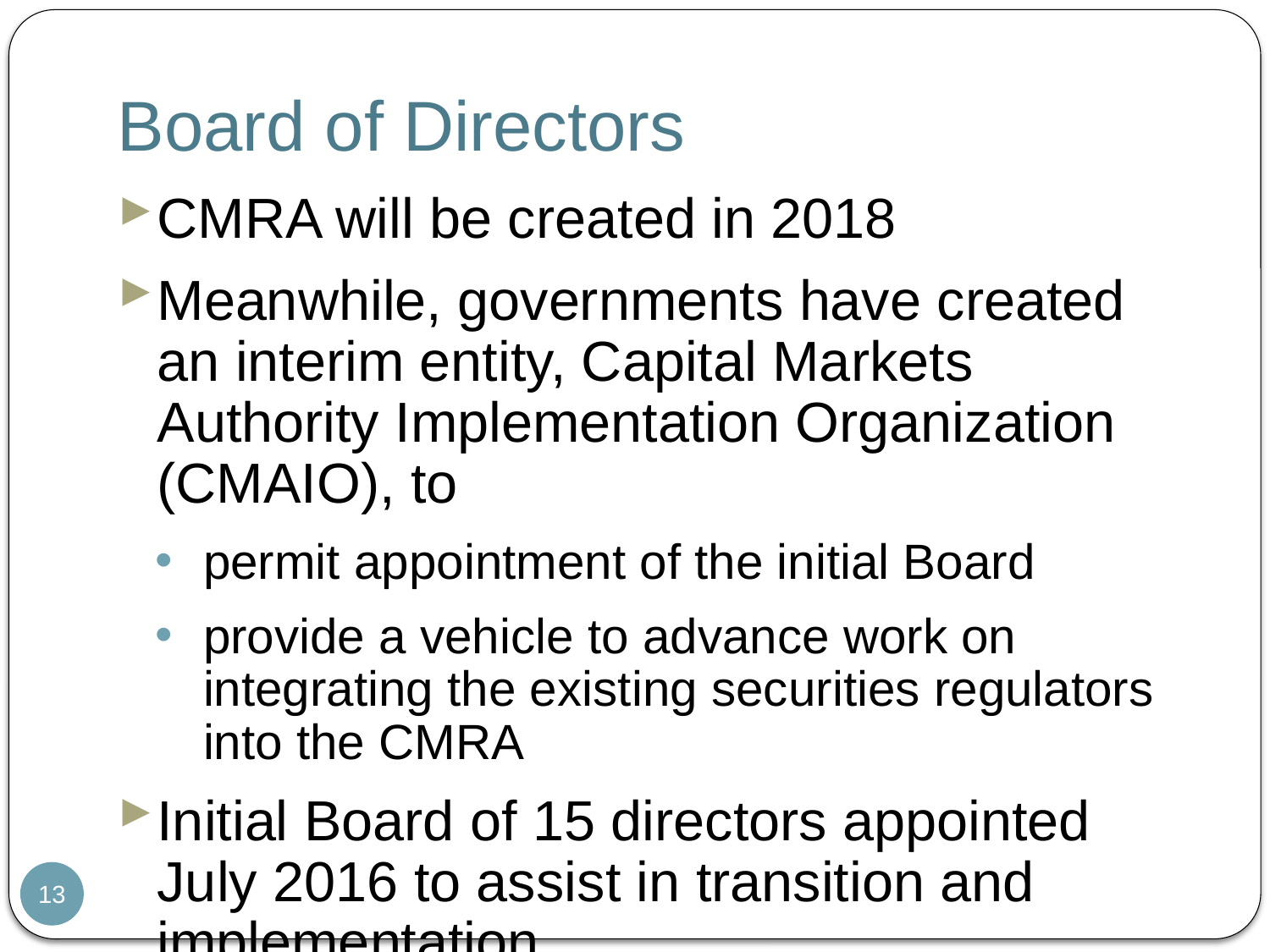

# Board of Directors
CMRA will be created in 2018
Meanwhile, governments have created an interim entity, Capital Markets Authority Implementation Organization (CMAIO), to
permit appointment of the initial Board
provide a vehicle to advance work on integrating the existing securities regulators into the CMRA
Initial Board of 15 directors appointed July 2016 to assist in transition and implementation
13